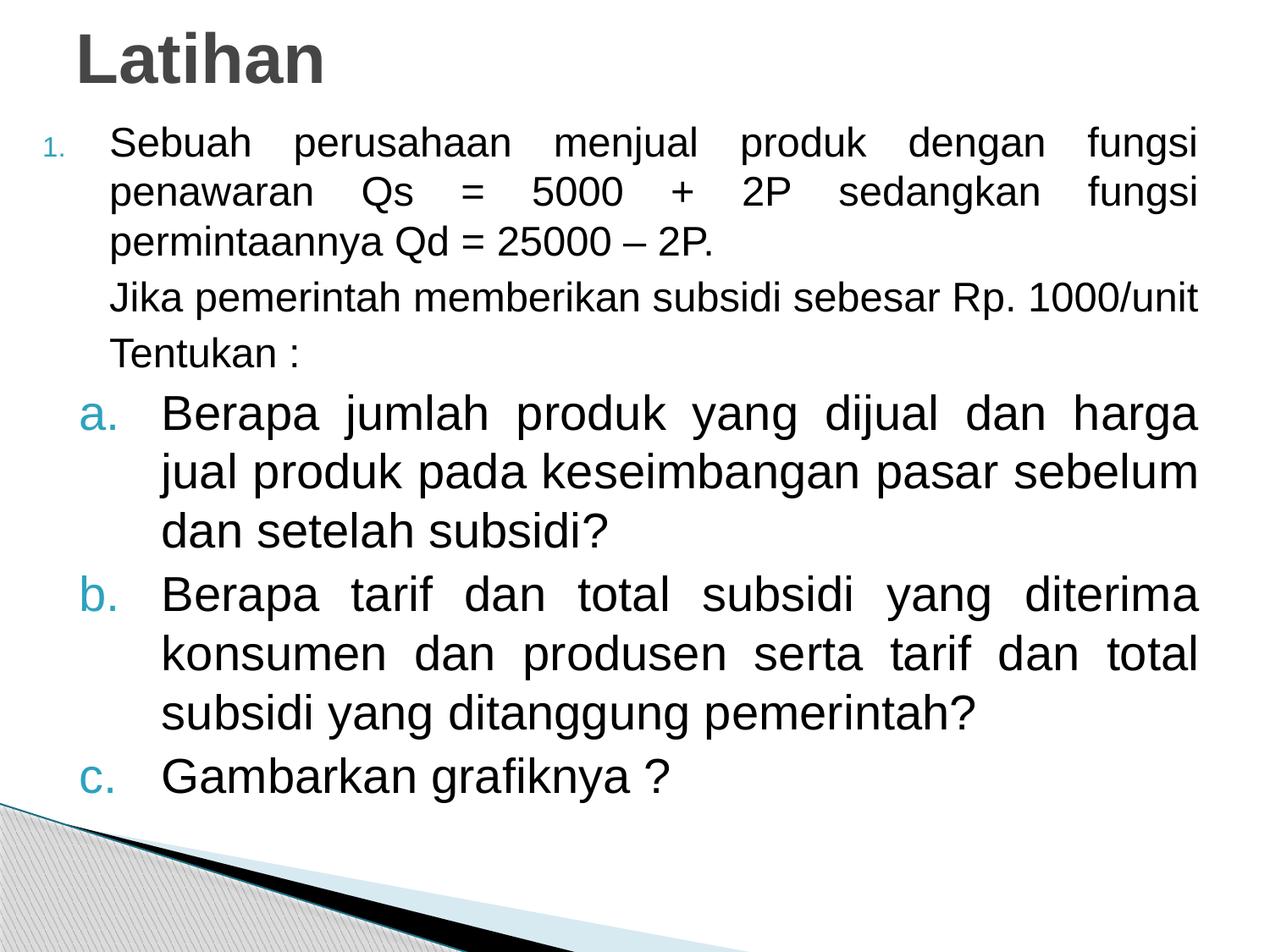

# Latihan
Sebuah perusahaan menjual produk dengan fungsi penawaran Qs = 5000 + 2P sedangkan fungsi permintaannya Qd = 25000 – 2P.
	Jika pemerintah memberikan subsidi sebesar Rp. 1000/unit
	Tentukan :
Berapa jumlah produk yang dijual dan harga jual produk pada keseimbangan pasar sebelum dan setelah subsidi?
Berapa tarif dan total subsidi yang diterima konsumen dan produsen serta tarif dan total subsidi yang ditanggung pemerintah?
Gambarkan grafiknya ?